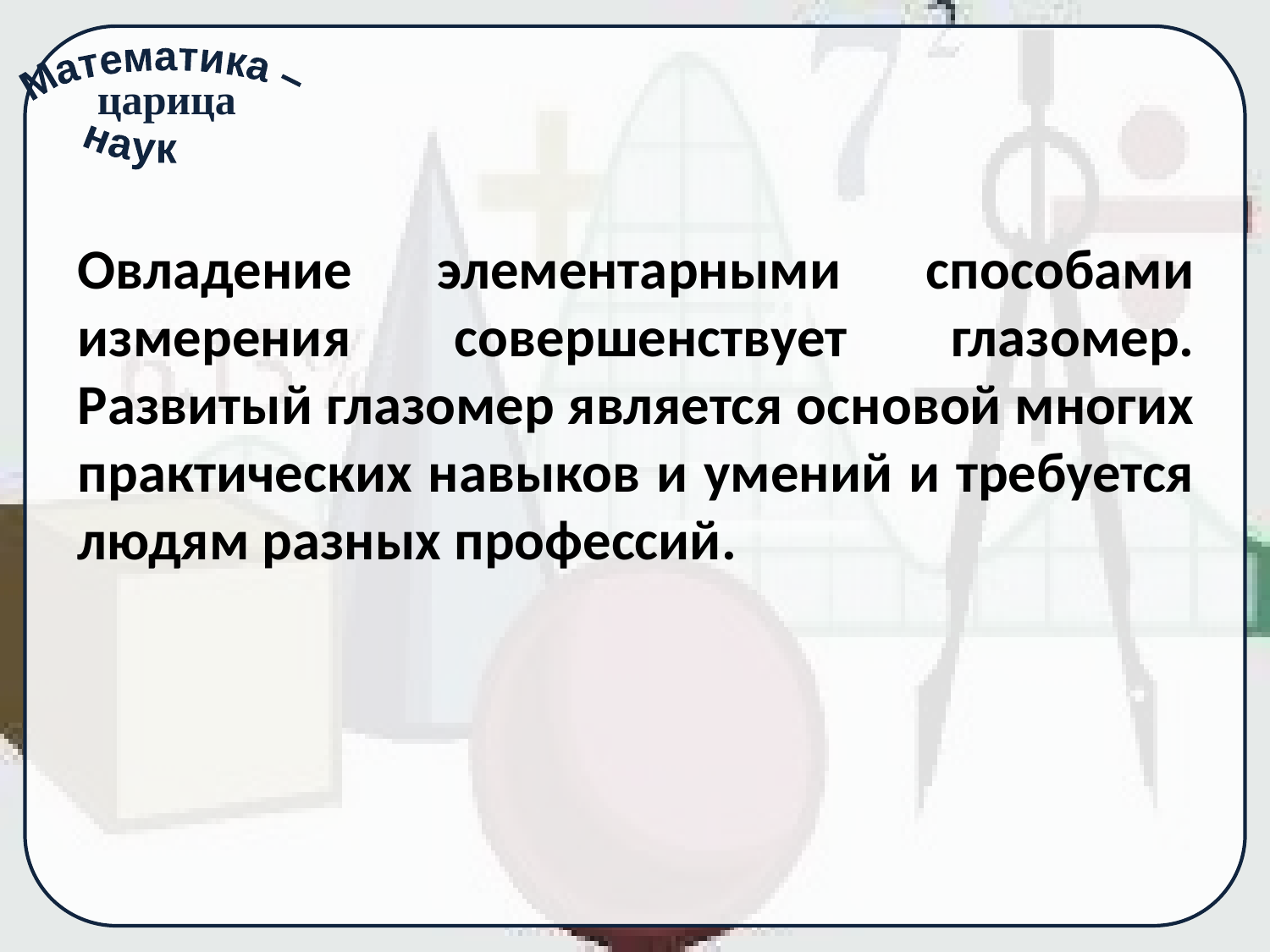

#
Овладение элементарными способами измерения совершенствует глазомер. Развитый глазомер является основой многих практических навыков и умений и требуется людям разных профессий.